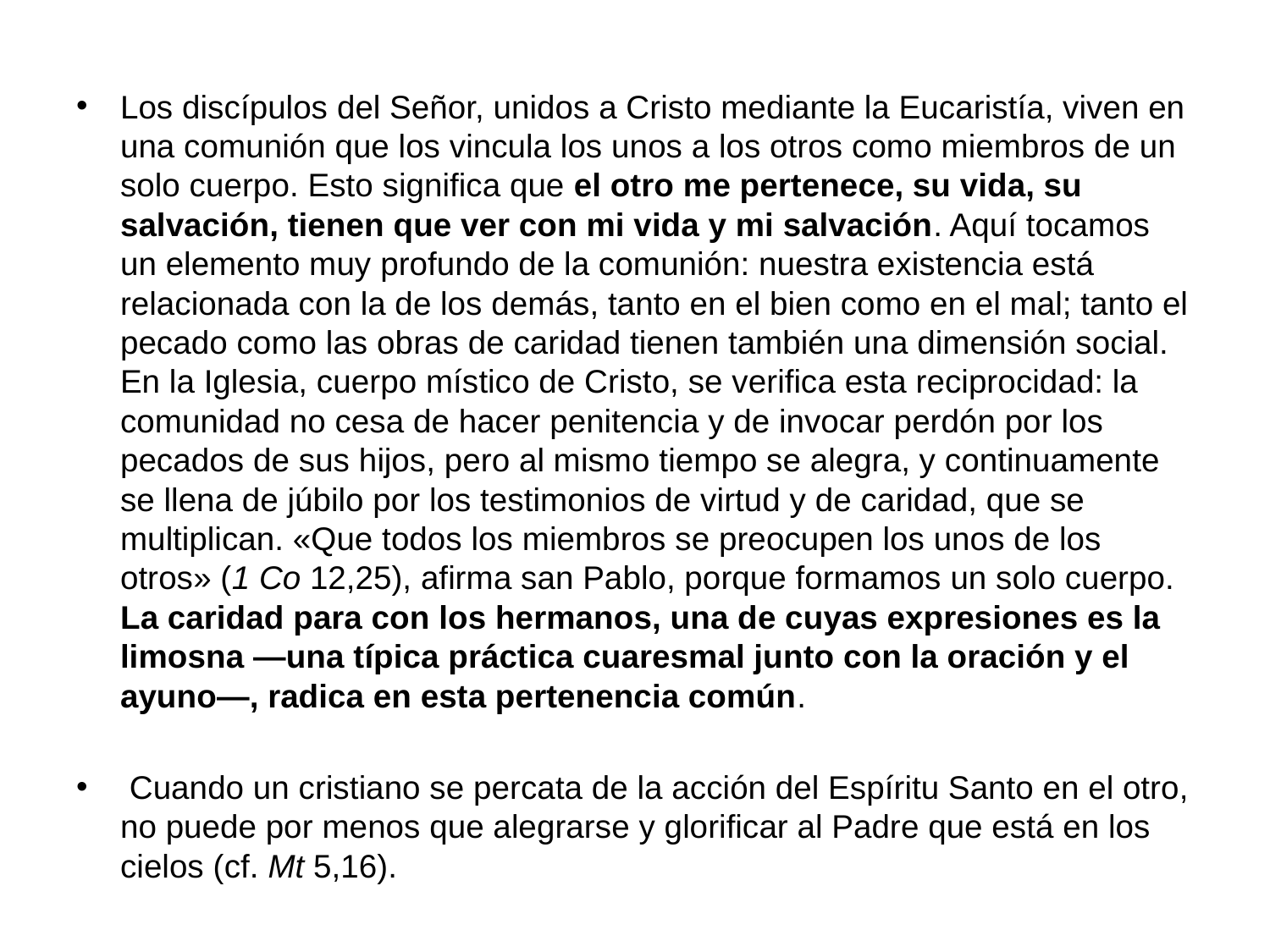

Los discípulos del Señor, unidos a Cristo mediante la Eucaristía, viven en una comunión que los vincula los unos a los otros como miembros de un solo cuerpo. Esto significa que el otro me pertenece, su vida, su salvación, tienen que ver con mi vida y mi salvación. Aquí tocamos un elemento muy profundo de la comunión: nuestra existencia está relacionada con la de los demás, tanto en el bien como en el mal; tanto el pecado como las obras de caridad tienen también una dimensión social. En la Iglesia, cuerpo místico de Cristo, se verifica esta reciprocidad: la comunidad no cesa de hacer penitencia y de invocar perdón por los pecados de sus hijos, pero al mismo tiempo se alegra, y continuamente se llena de júbilo por los testimonios de virtud y de caridad, que se multiplican. «Que todos los miembros se preocupen los unos de los otros» (1 Co 12,25), afirma san Pablo, porque formamos un solo cuerpo. La caridad para con los hermanos, una de cuyas expresiones es la limosna —una típica práctica cuaresmal junto con la oración y el ayuno—, radica en esta pertenencia común.

 Cuando un cristiano se percata de la acción del Espíritu Santo en el otro, no puede por menos que alegrarse y glorificar al Padre que está en los cielos (cf. Mt 5,16).